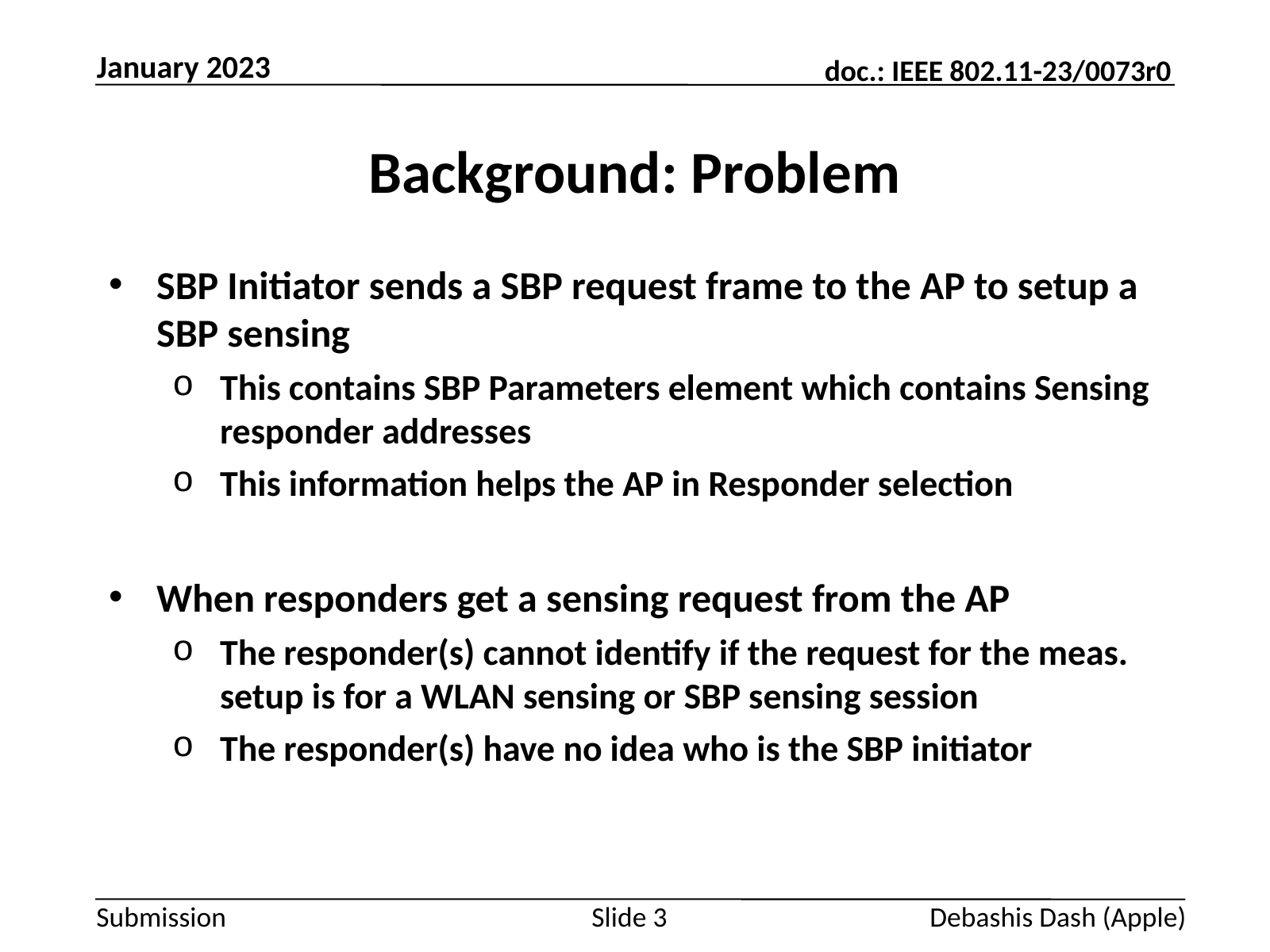

January 2023
# Background: Problem
SBP Initiator sends a SBP request frame to the AP to setup a SBP sensing
This contains SBP Parameters element which contains Sensing responder addresses
This information helps the AP in Responder selection

When responders get a sensing request from the AP
The responder(s) cannot identify if the request for the meas. setup is for a WLAN sensing or SBP sensing session
The responder(s) have no idea who is the SBP initiator
Slide 3
Debashis Dash (Apple)